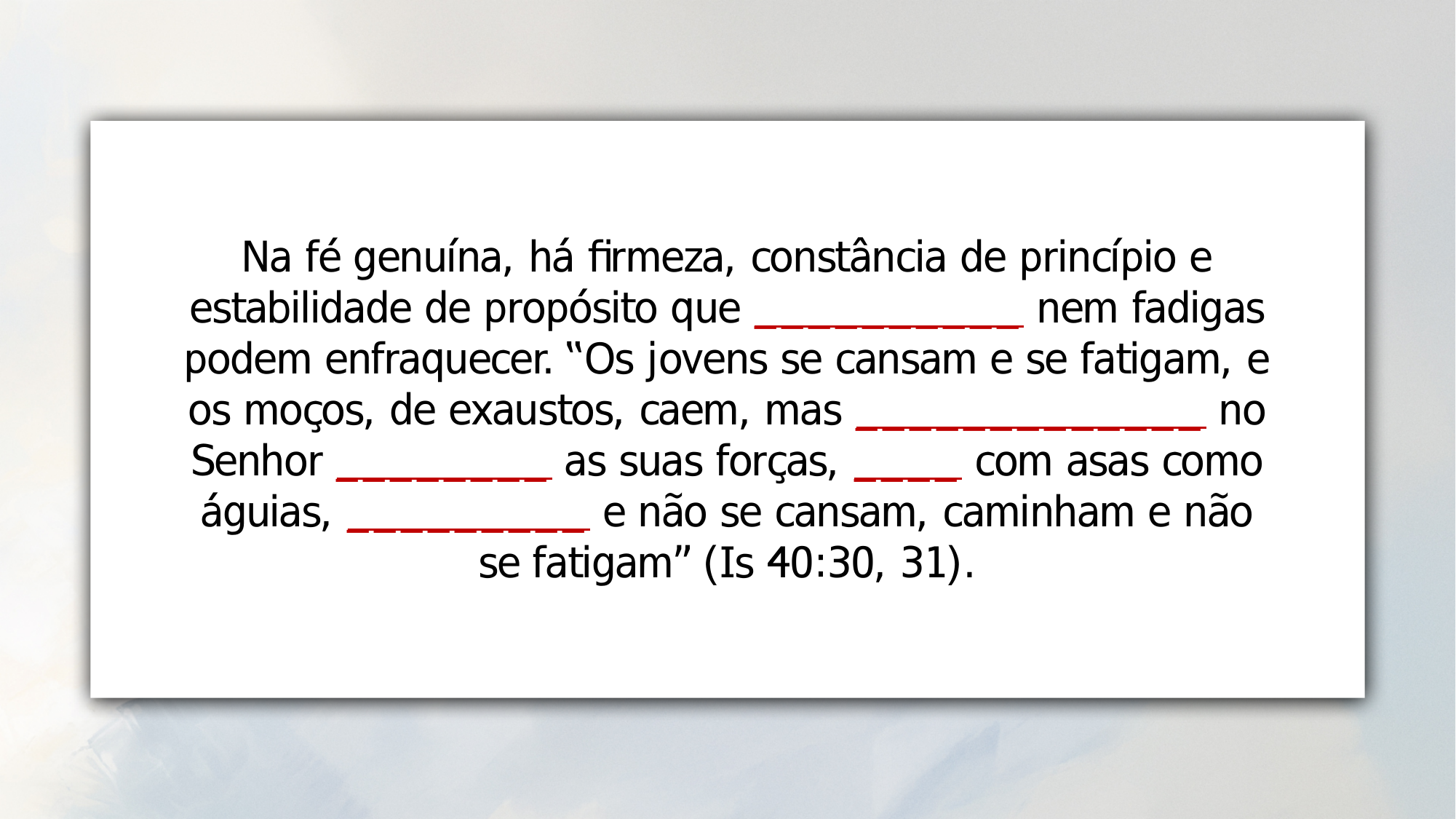

Na fé genuína, há firmeza, constância de princípio e estabilidade de propósito que __________ nem fadigas podem enfraquecer. “Os jovens se cansam e se fatigam, e os moços, de exaustos, caem, mas _____________ no Senhor ________ as suas forças, ____ com asas como águias, _________ e não se cansam, caminham e não se fatigam” (Is 40:30, 31).